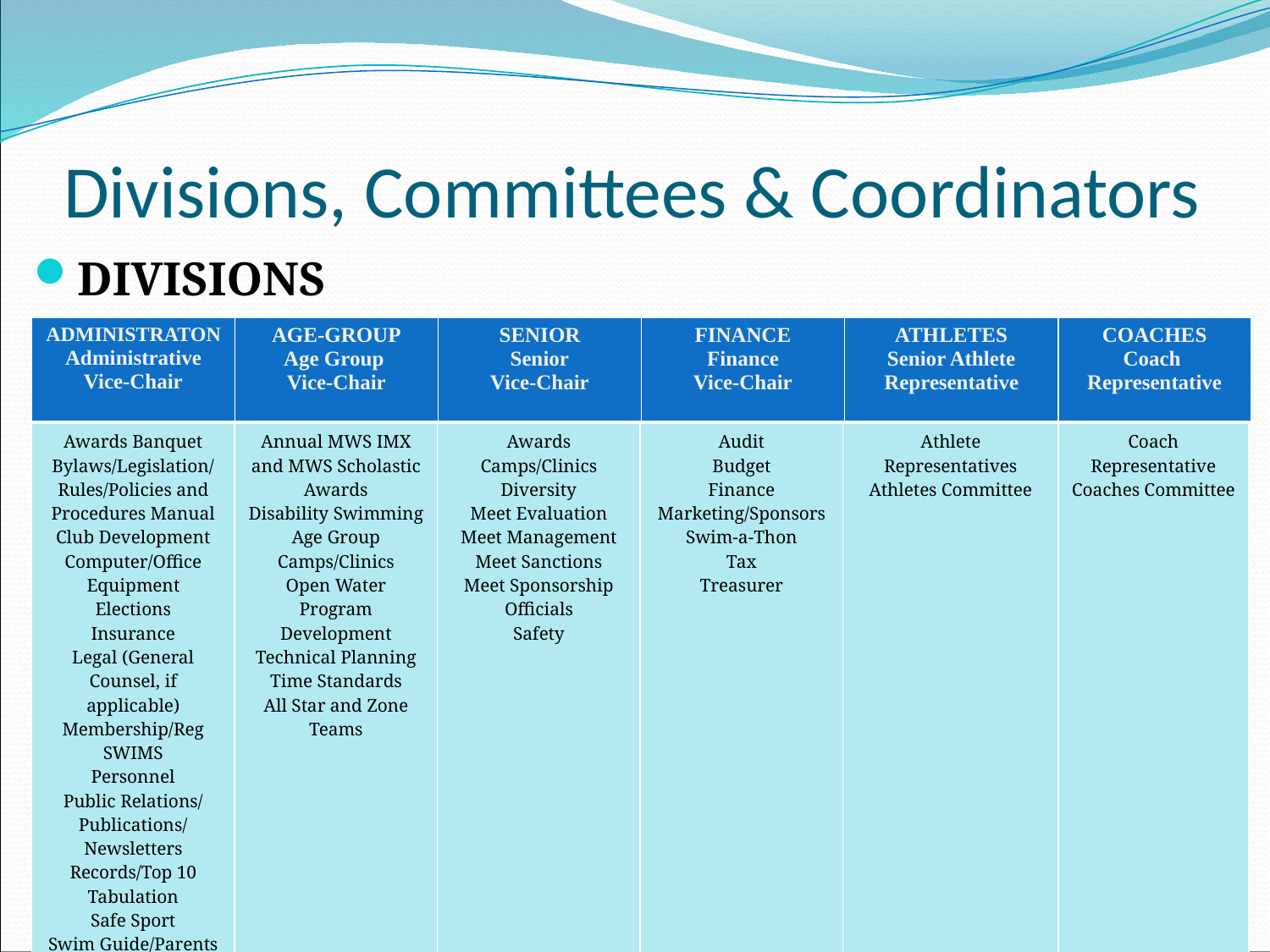

# Divisions, Committees & Coordinators
DIVISIONS

| ADMINISTRATON Administrative Vice-Chair | AGE-GROUP Age Group Vice-Chair | SENIOR Senior Vice-Chair | FINANCE Finance Vice-Chair | ATHLETES Senior Athlete Representative | COACHES Coach Representative |
| --- | --- | --- | --- | --- | --- |
| Awards Banquet Bylaws/Legislation/ Rules/Policies and Procedures Manual Club Development Computer/Office Equipment Elections Insurance Legal (General Counsel, if applicable) Membership/Reg SWIMS Personnel Public Relations/ Publications/ Newsletters Records/Top 10 Tabulation Safe Sport Swim Guide/Parents Manual Secretary Special Events | Annual MWS IMX and MWS Scholastic Awards Disability Swimming Age Group Camps/Clinics Open Water Program Development Technical Planning Time Standards All Star and Zone Teams | Awards Camps/Clinics Diversity Meet Evaluation Meet Management Meet Sanctions Meet Sponsorship Officials Safety | Audit Budget Finance Marketing/Sponsors Swim-a-Thon Tax Treasurer | Athlete Representatives Athletes Committee | Coach Representative Coaches Committee |
| --- | --- | --- | --- | --- | --- |